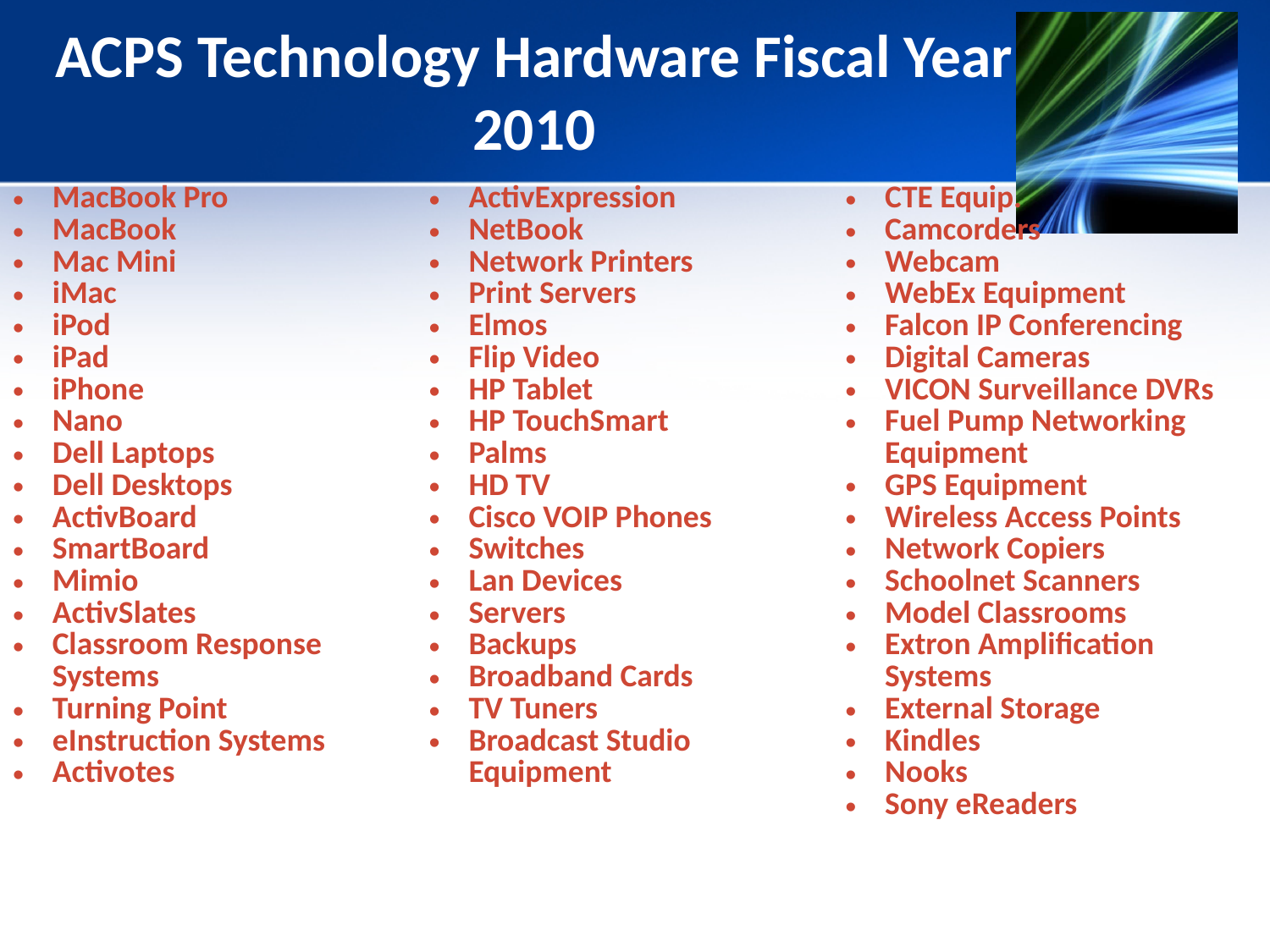

# ACPS Technology Hardware Fiscal Year 2010
| MacBook Pro MacBook Mac Mini iMac iPod iPad iPhone Nano Dell Laptops Dell Desktops ActivBoard SmartBoard Mimio ActivSlates Classroom Response Systems Turning Point eInstruction Systems Activotes | ActivExpression NetBook Network Printers Print Servers Elmos Flip Video HP Tablet HP TouchSmart Palms HD TV Cisco VOIP Phones Switches Lan Devices Servers Backups Broadband Cards TV Tuners Broadcast Studio Equipment | CTE Equip. Camcorders Webcam WebEx Equipment Falcon IP Conferencing Digital Cameras VICON Surveillance DVRs Fuel Pump Networking Equipment GPS Equipment Wireless Access Points Network Copiers Schoolnet Scanners Model Classrooms Extron Amplification Systems External Storage Kindles Nooks Sony eReaders |
| --- | --- | --- |